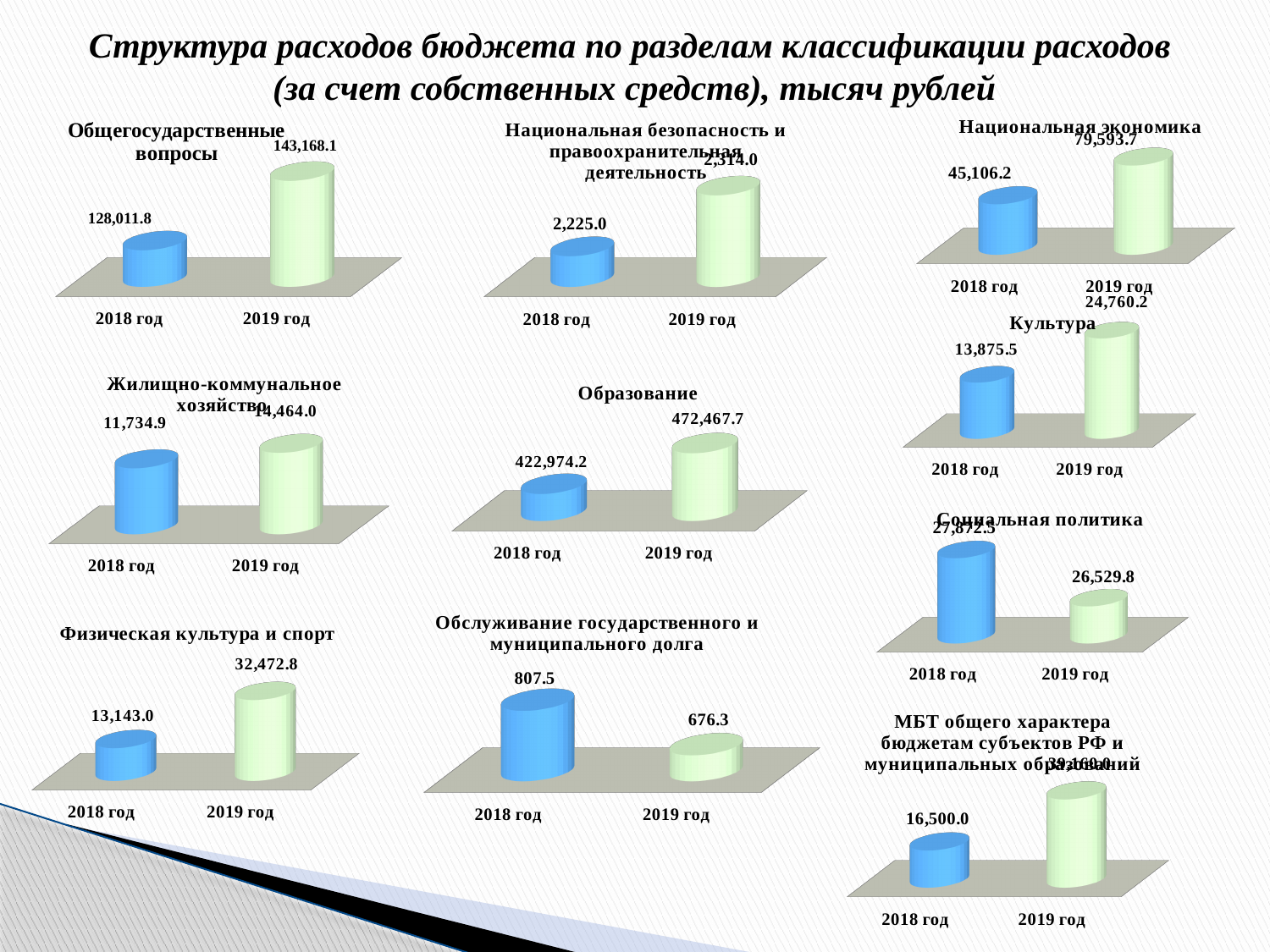

Структура расходов бюджета по разделам классификации расходов
 (за счет собственных средств), тысяч рублей

[unsupported chart]

[unsupported chart]

[unsupported chart]

[unsupported chart]

[unsupported chart]

[unsupported chart]

[unsupported chart]

[unsupported chart]

[unsupported chart]

[unsupported chart]